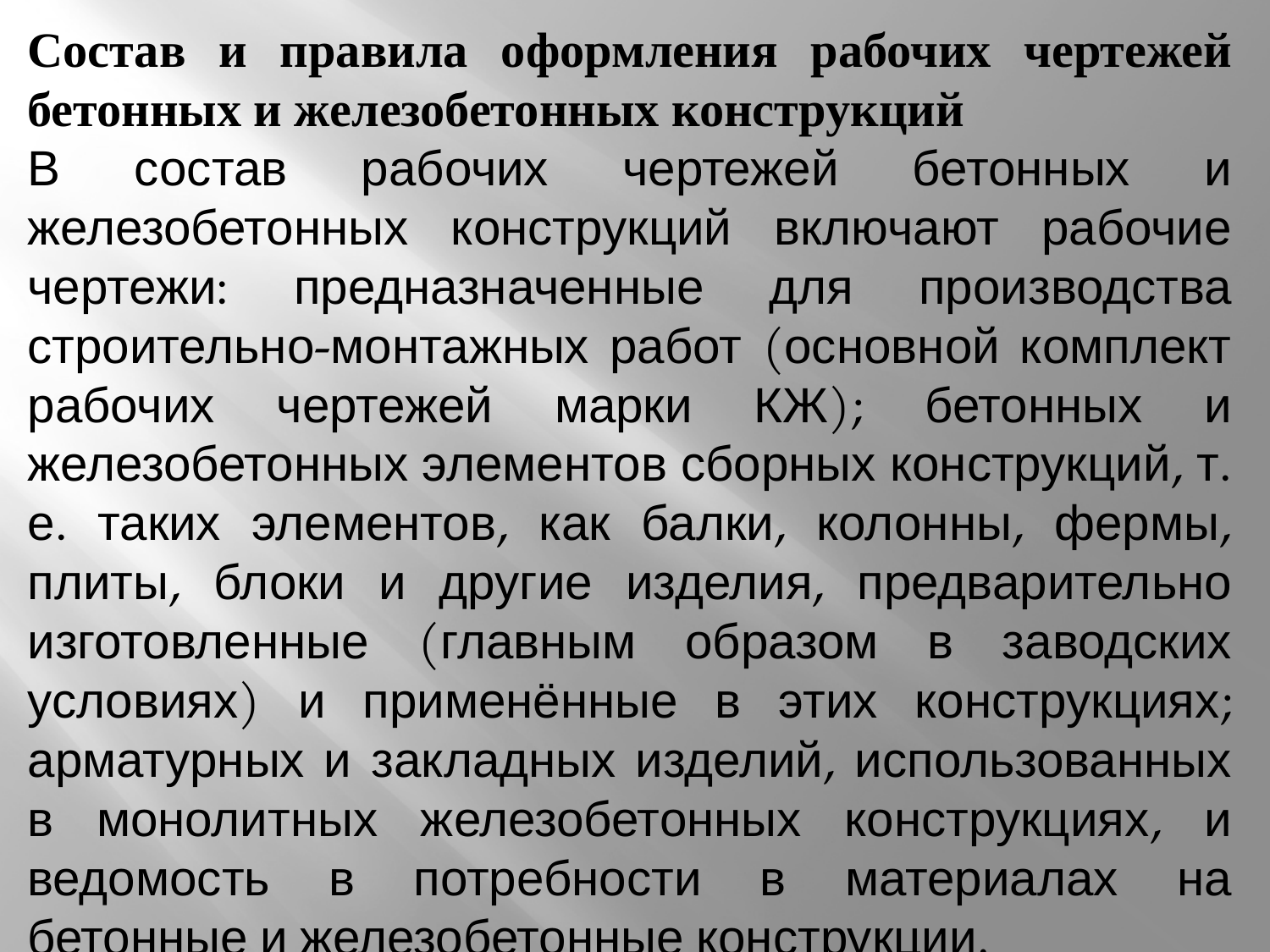

Состав и правила оформления рабочих чертежей бетонных и железобетонных конструкций
В состав рабочих чертежей бетонных и железобетонных конструкций включают рабочие чертежи: предназначенные для производства строительно-монтажных работ (основной комплект рабочих чертежей марки КЖ); бетонных и железобетонных элементов сборных конструкций, т. е. таких элементов, как балки, колонны, фермы, плиты, блоки и другие изделия, предварительно изготовленные (главным образом в заводских условиях) и применённые в этих конструкциях; арматурных и закладных изделий, использованных в монолитных железобетонных конструкциях, и ведомость в потребности в материалах на бетонные и железобетонные конструкции.